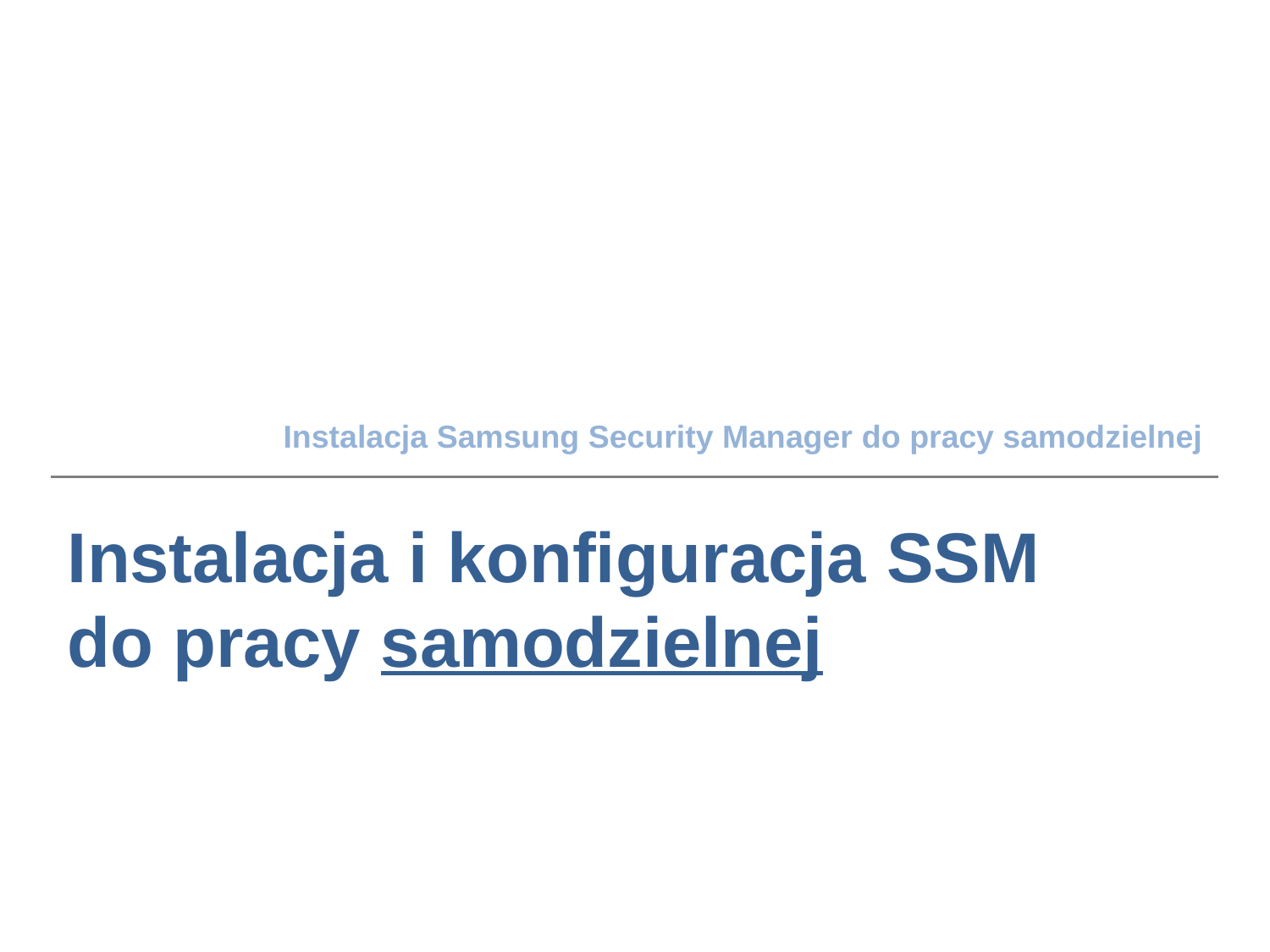

Instalacja Samsung Security Manager do pracy samodzielnej
# Instalacja i konfiguracja SSM do pracy samodzielnej